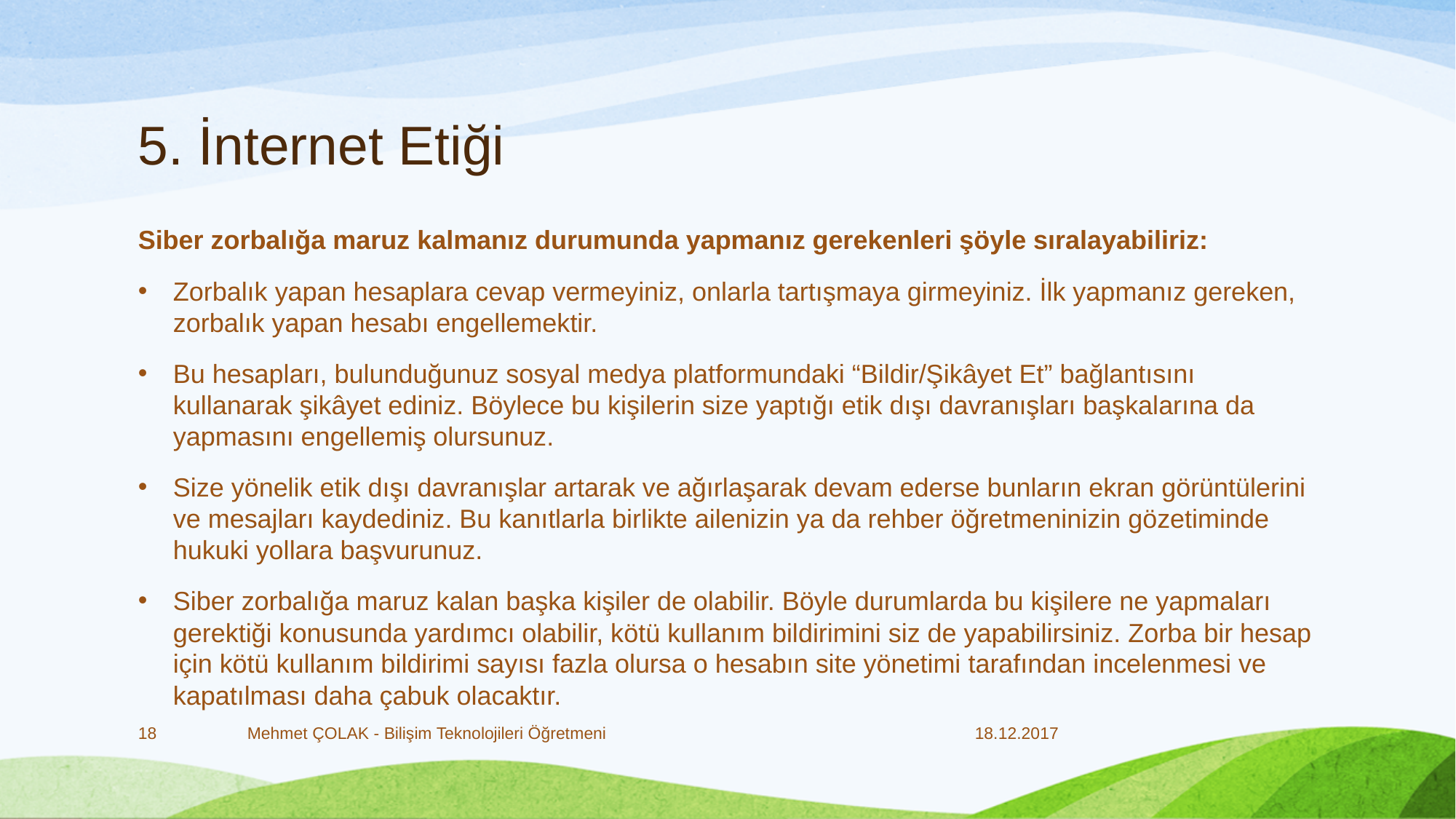

# 5. İnternet Etiği
Siber zorbalığa maruz kalmanız durumunda yapmanız gerekenleri şöyle sıralayabiliriz:
Zorbalık yapan hesaplara cevap vermeyiniz, onlarla tartışmaya girmeyiniz. İlk yapmanız gereken, zorbalık yapan hesabı engellemektir.
Bu hesapları, bulunduğunuz sosyal medya platformundaki “Bildir/Şikâyet Et” bağlantısını kullanarak şikâyet ediniz. Böylece bu kişilerin size yaptığı etik dışı davranışları başkalarına da yapmasını engellemiş olursunuz.
Size yönelik etik dışı davranışlar artarak ve ağırlaşarak devam ederse bunların ekran görüntülerini ve mesajları kaydediniz. Bu kanıtlarla birlikte ailenizin ya da rehber öğretmeninizin gözetiminde hukuki yollara başvurunuz.
Siber zorbalığa maruz kalan başka kişiler de olabilir. Böyle durumlarda bu kişilere ne yapmaları gerektiği konusunda yardımcı olabilir, kötü kullanım bildirimini siz de yapabilirsiniz. Zorba bir hesap için kötü kullanım bildirimi sayısı fazla olursa o hesabın site yönetimi tarafından incelenmesi ve kapatılması daha çabuk olacaktır.
18
Mehmet ÇOLAK - Bilişim Teknolojileri Öğretmeni
18.12.2017